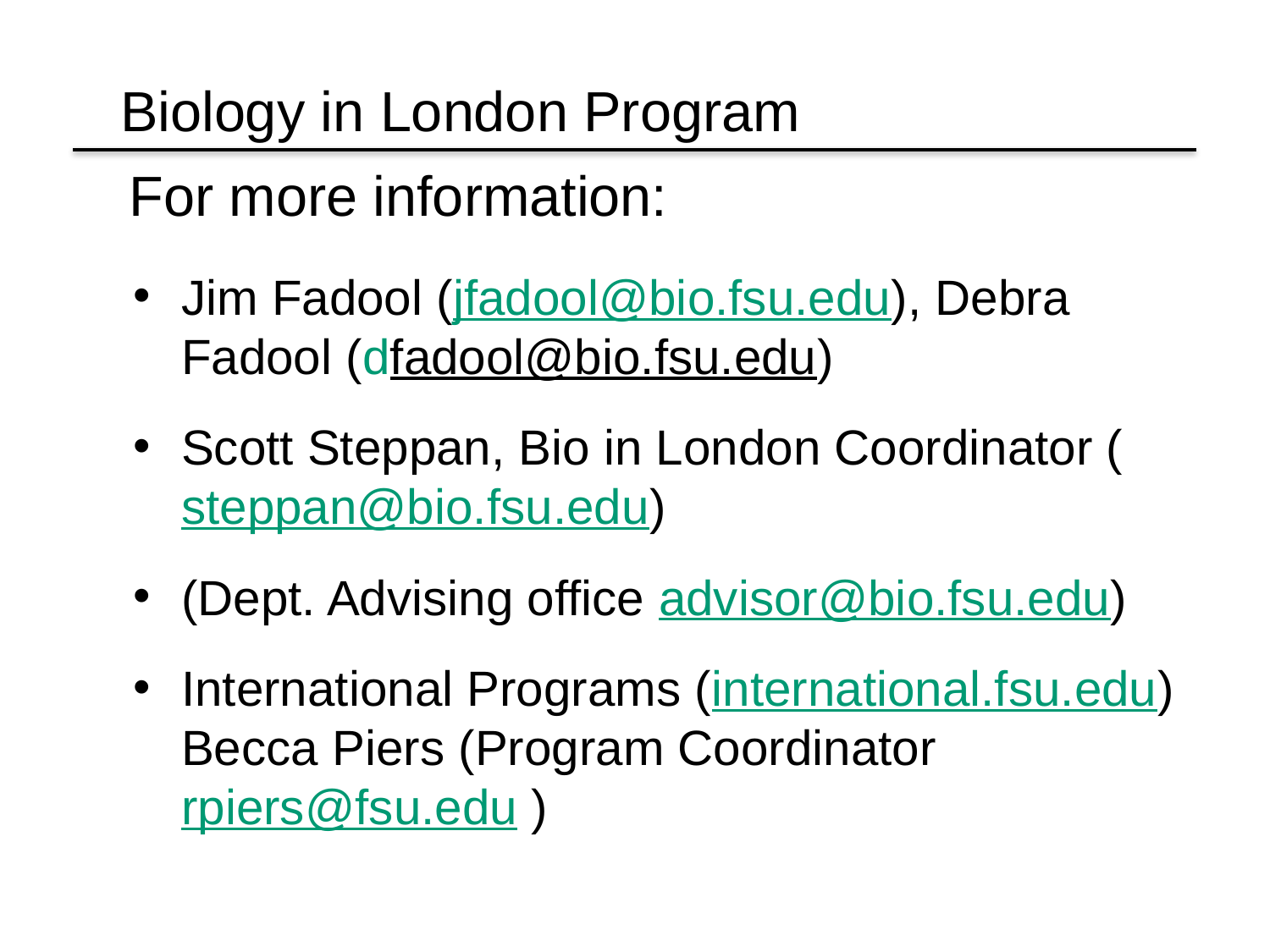

Biology in London Program
For more information:
Jim Fadool (jfadool@bio.fsu.edu), Debra Fadool (dfadool@bio.fsu.edu)
Scott Steppan, Bio in London Coordinator (steppan@bio.fsu.edu)
(Dept. Advising office advisor@bio.fsu.edu)
International Programs (international.fsu.edu)
Becca Piers (Program Coordinator rpiers@fsu.edu )